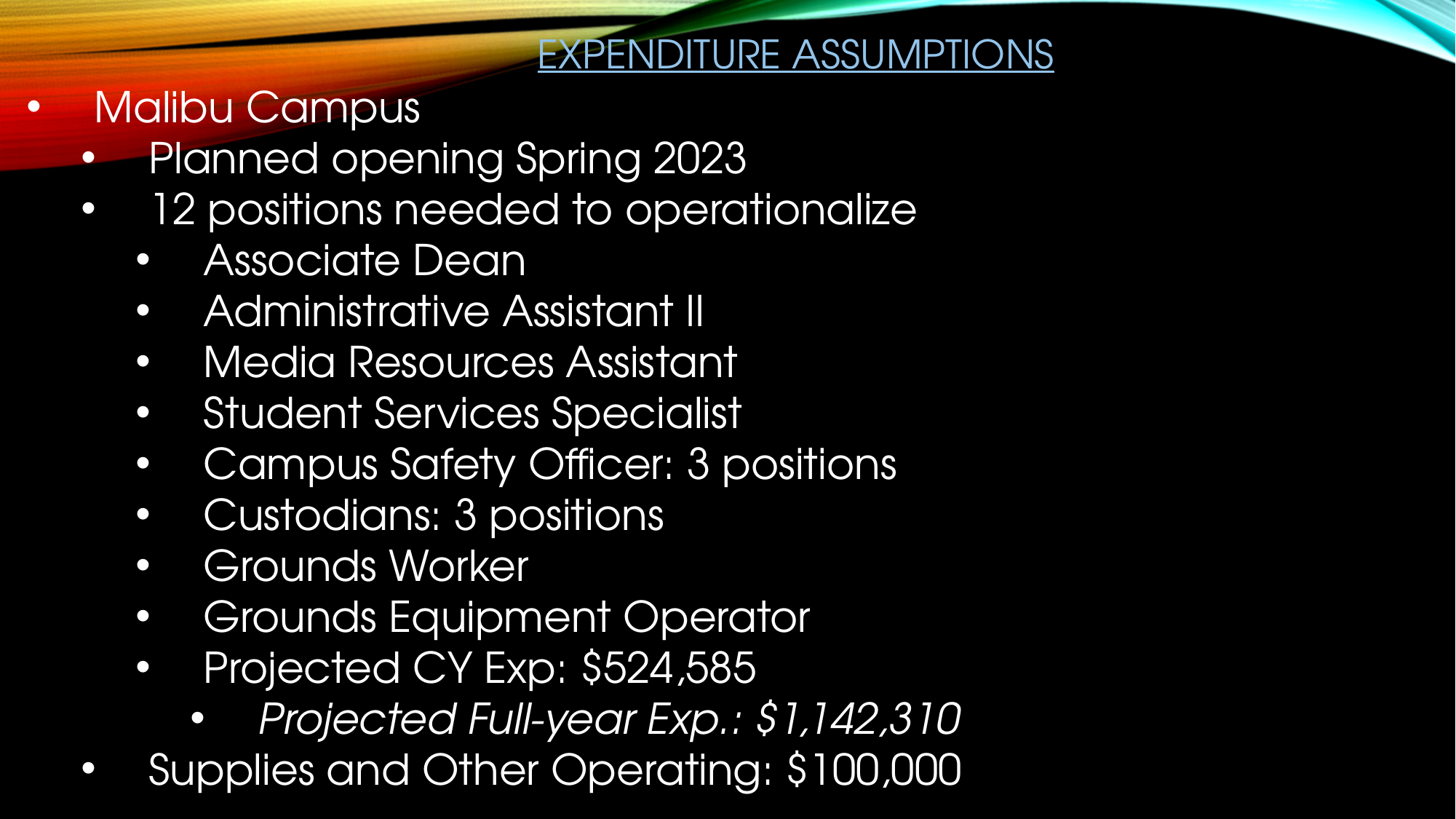

# Expenditure assumptions
Malibu Campus
Planned opening Spring 2023
12 positions needed to operationalize
Associate Dean
Administrative Assistant II
Media Resources Assistant
Student Services Specialist
Campus Safety Officer: 3 positions
Custodians: 3 positions
Grounds Worker
Grounds Equipment Operator
Projected CY Exp: $524,585
Projected Full-year Exp.: $1,142,310
Supplies and Other Operating: $100,000